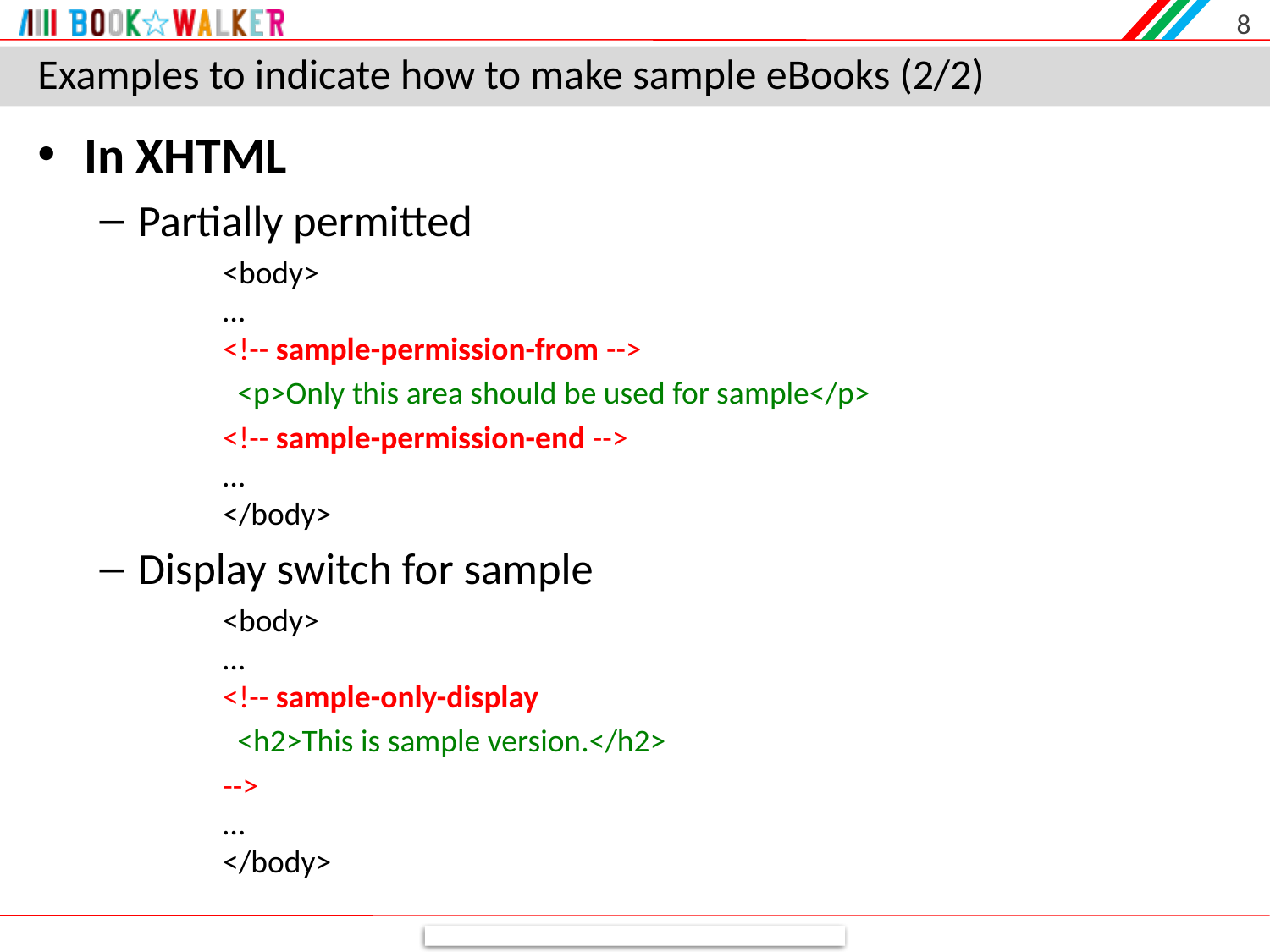

8
# Examples to indicate how to make sample eBooks (2/2)
In XHTML
Partially permitted
<body>
…
<!-- sample-permission-from -->
  <p>Only this area should be used for sample</p>
<!-- sample-permission-end -->
…
</body>
Display switch for sample
<body>
…
<!-- sample-only-display
  <h2>This is sample version.</h2>
-->
…
</body>